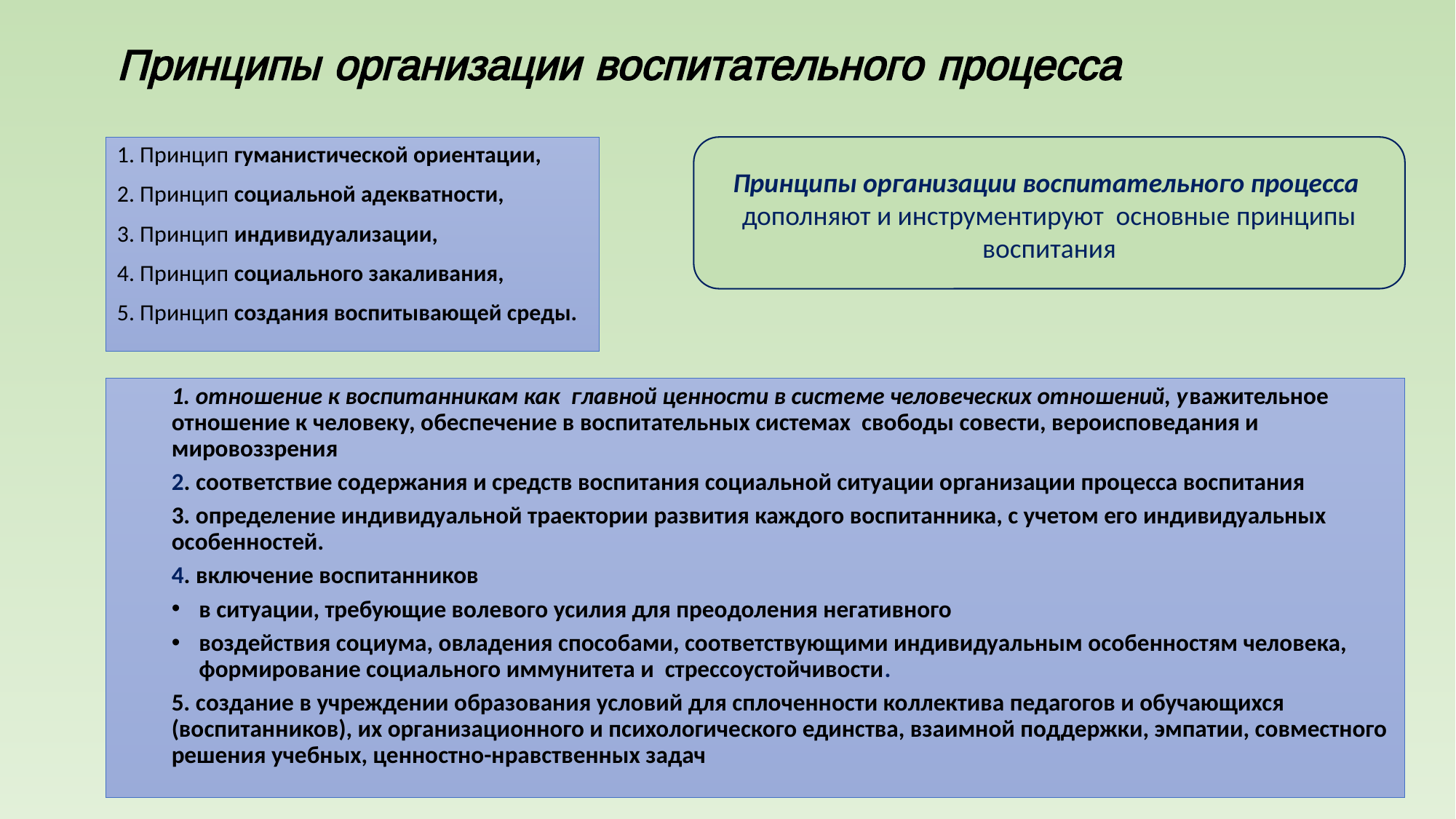

# Принципы организации воспитательного процесса
1. Принцип гуманистической ориентации,
2. Принцип социальной адекватности,
3. Принцип индивидуализации,
4. Принцип социального закаливания,
5. Принцип создания воспитывающей среды.

Принципы организации воспитательного процесса
дополняют и инструментируют  основные принципы воспитания

1. отношение к воспитанникам как  главной ценности в системе человеческих отношений, уважительное отношение к человеку, обеспечение в воспитательных системах  свободы совести, вероисповедания и мировоззрения
2. соответствие содержания и средств воспитания социальной ситуации организации процесса воспитания
3. определение индивидуальной траектории развития каждого воспитанника, с учетом его индивидуальных особенностей.
4. включение воспитанников
в ситуации, требующие волевого усилия для преодоления негативного
воздействия социума, овладения способами, соответствующими индивидуальным особенностям человека, формирование социального иммунитета и  стрессоустойчивости.
5. создание в учреждении образования условий для сплоченности коллектива педагогов и обучающихся (воспитанников), их организационного и психологического единства, взаимной поддержки, эмпатии, совместного решения учебных, ценностно-нравственных задач